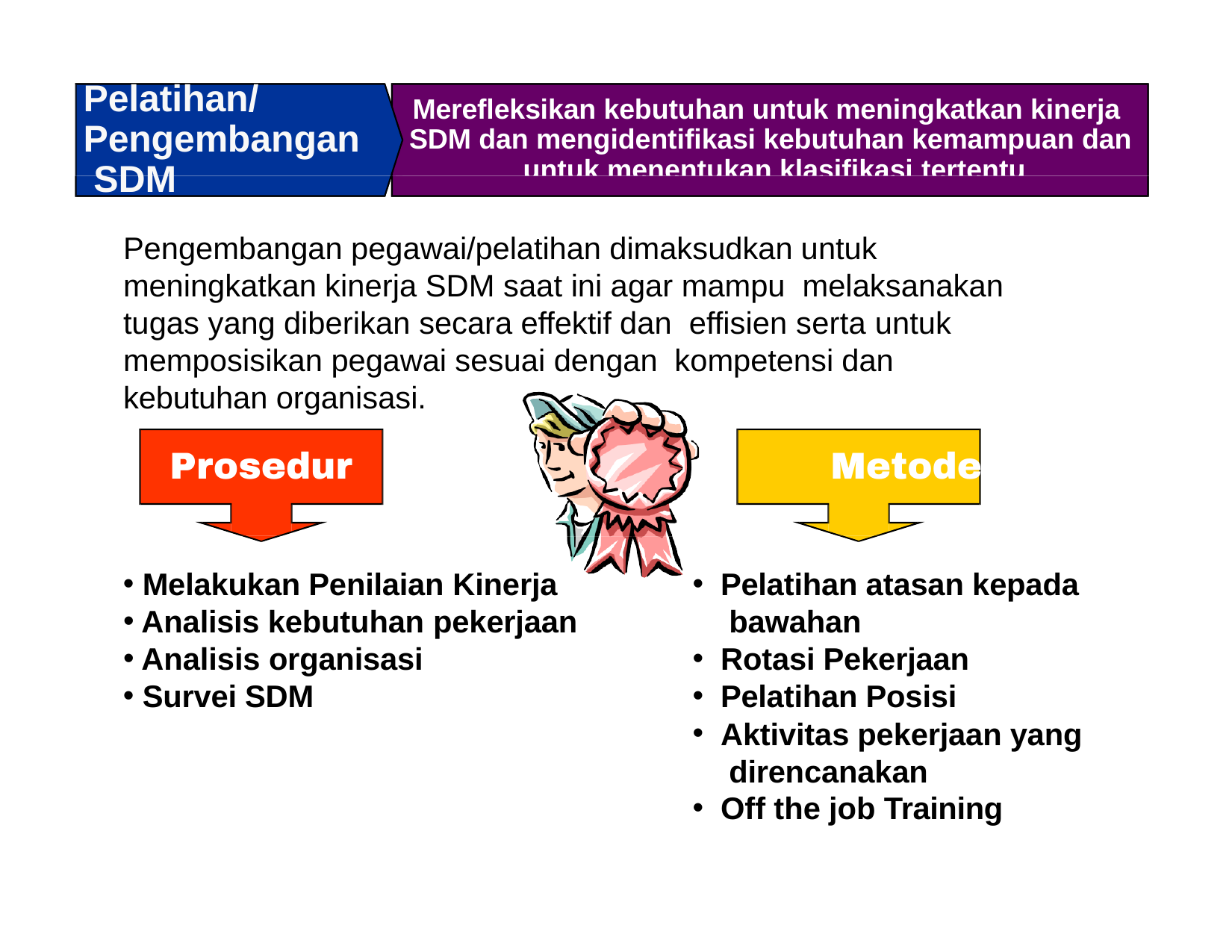

# Pelatihan/  Pengembangan  SDM

Merefleksikan kebutuhan untuk meningkatkan kinerja  SDM dan mengidentifikasi kebutuhan kemampuan dan  untuk menentukan klasifikasi tertentu
Pengembangan pegawai/pelatihan dimaksudkan untuk  meningkatkan kinerja SDM saat ini agar mampu  melaksanakan tugas yang diberikan secara effektif dan  effisien serta untuk memposisikan pegawai sesuai dengan  kompetensi dan kebutuhan organisasi.
Prosedur	Metode

Melakukan Penilaian Kinerja
Analisis kebutuhan pekerjaan
Analisis organisasi
Survei SDM
Pelatihan atasan kepada  bawahan
Rotasi Pekerjaan
Pelatihan Posisi
Aktivitas pekerjaan yang  direncanakan
Off the job Training